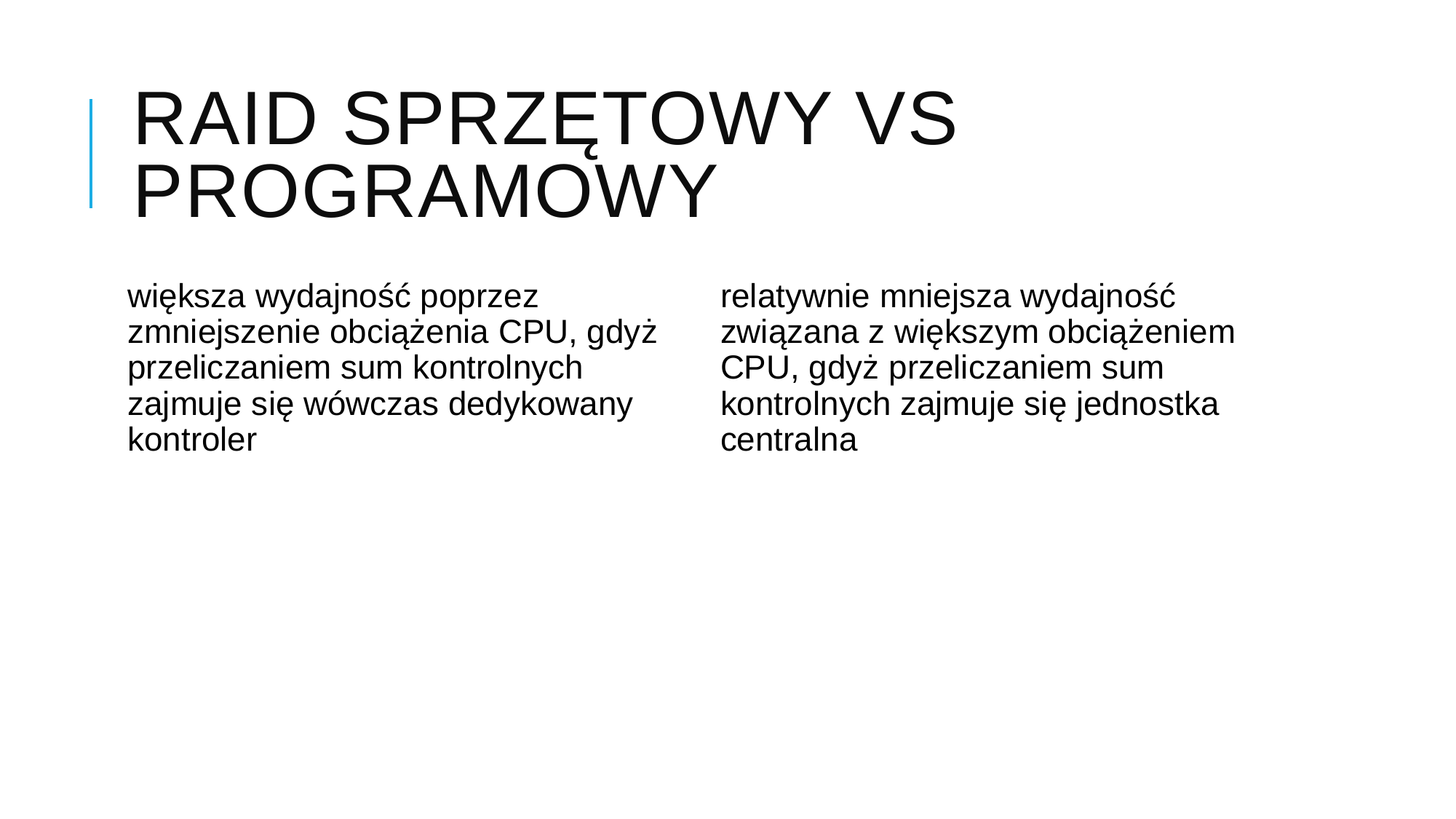

# RAID sprzętowy vs programowy
większa wydajność poprzez zmniejszenie obciążenia CPU, gdyż przeliczaniem sum kontrolnych zajmuje się wówczas dedykowany kontroler
relatywnie mniejsza wydajność związana z większym obciążeniem CPU, gdyż przeliczaniem sum kontrolnych zajmuje się jednostka centralna